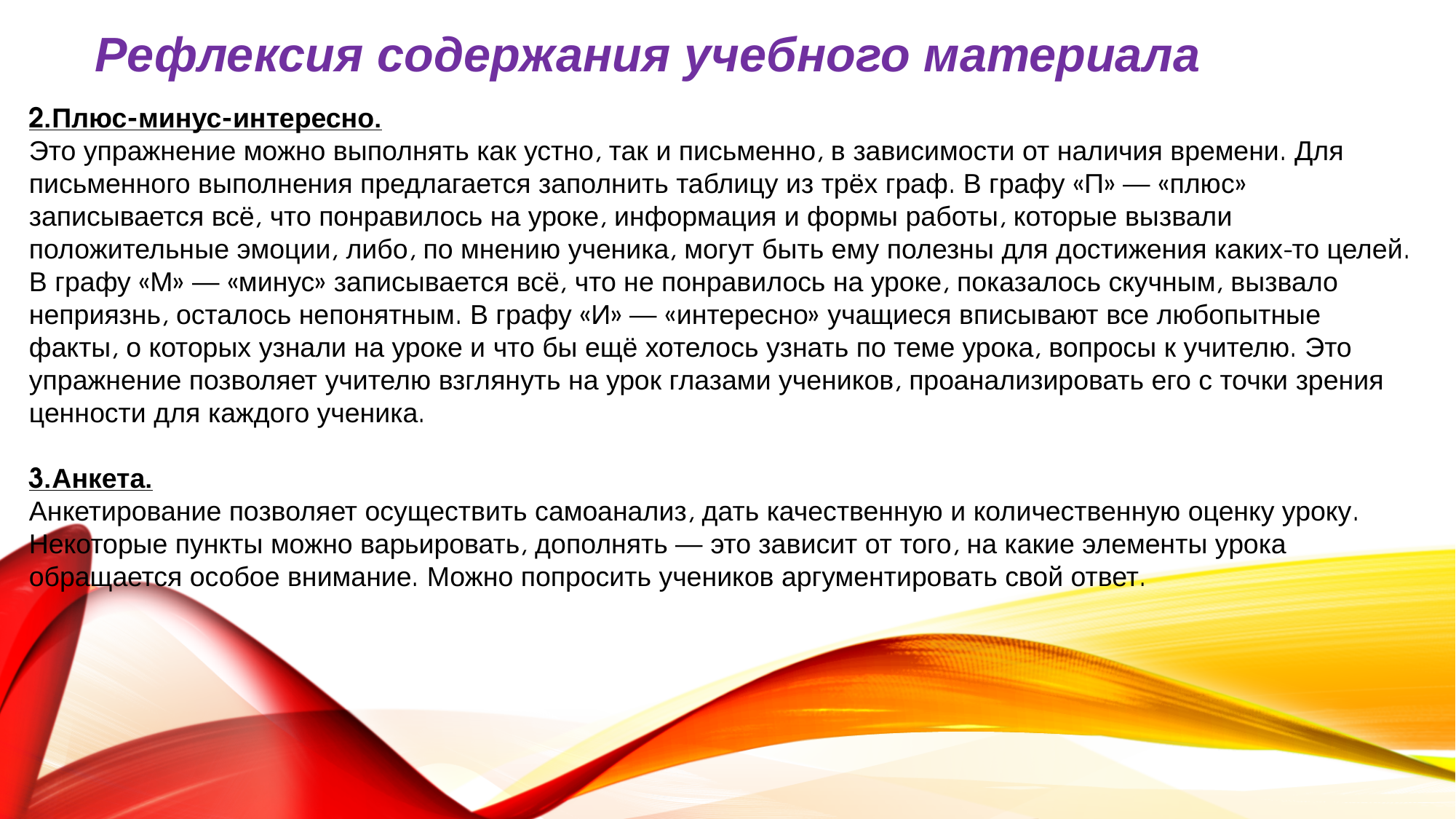

Рефлексия содержания учебного материала
2.Плюс-минус-интересно.
Это упражнение можно выполнять как устно, так и письменно, в зависимости от наличия времени. Для письменного выполнения предлагается заполнить таблицу из трёх граф. В графу «П» — «плюс» записывается всё, что понравилось на уроке, информация и формы работы, которые вызвали положительные эмоции, либо, по мнению ученика, могут быть ему полезны для достижения каких-то целей. В графу «М» — «минус» записывается всё, что не понравилось на уроке, показалось скучным, вызвало неприязнь, осталось непонятным. В графу «И» — «интересно» учащиеся вписывают все любопытные факты, о которых узнали на уроке и что бы ещё хотелось узнать по теме урока, вопросы к учителю. Это упражнение позволяет учителю взглянуть на урок глазами учеников, проанализировать его с точки зрения ценности для каждого ученика.

3.Анкета.
Анкетирование позволяет осуществить самоанализ, дать качественную и количественную оценку уроку. Некоторые пункты можно варьировать, дополнять — это зависит от того, на какие элементы урока обращается особое внимание. Можно попросить учеников аргументировать свой ответ.